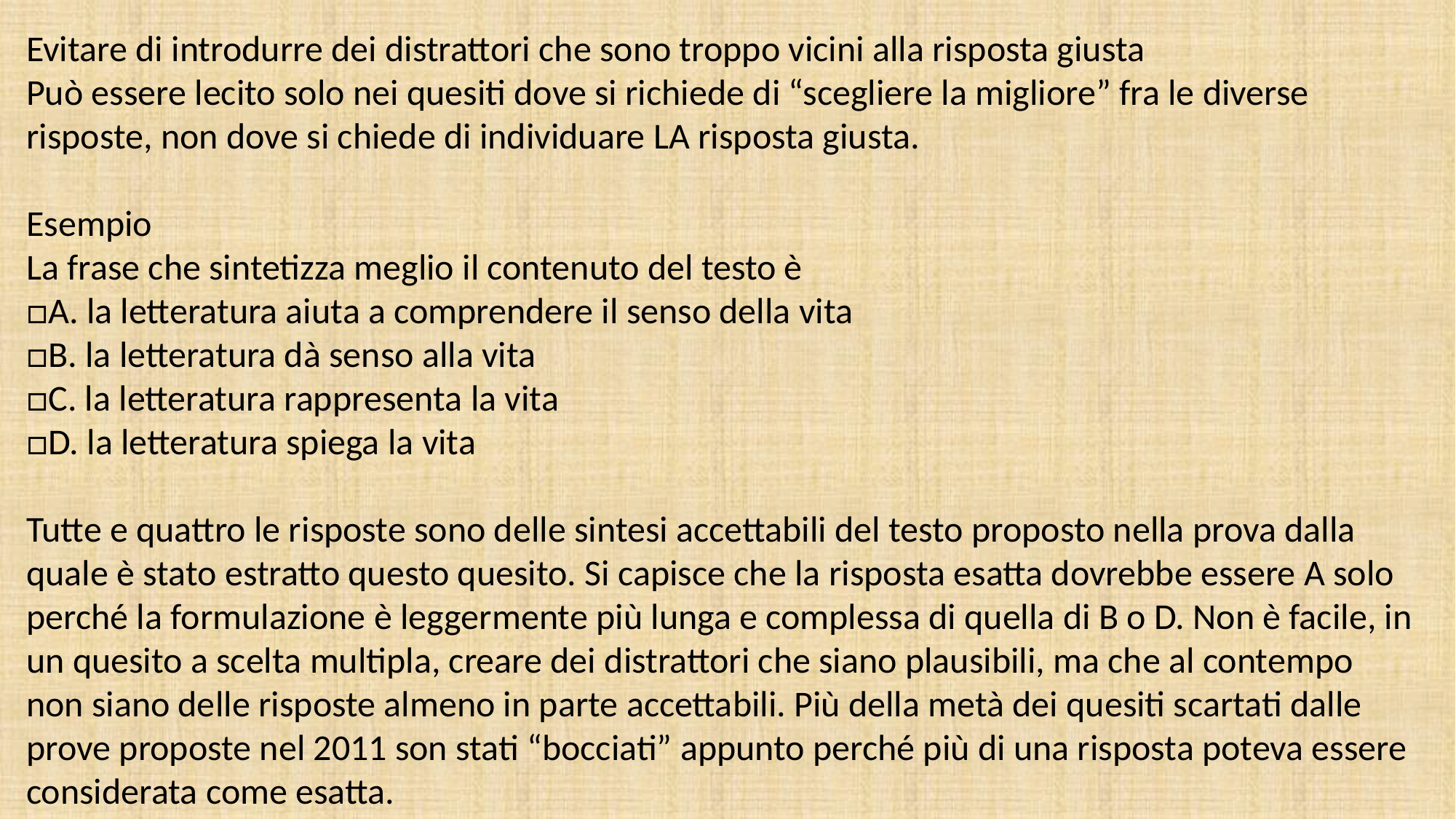

Evitare di introdurre dei distrattori che sono troppo vicini alla risposta giusta
Può essere lecito solo nei quesiti dove si richiede di “scegliere la migliore” fra le diverse risposte, non dove si chiede di individuare LA risposta giusta.

Esempio
La frase che sintetizza meglio il contenuto del testo è
□A. la letteratura aiuta a comprendere il senso della vita
□B. la letteratura dà senso alla vita
□C. la letteratura rappresenta la vita
□D. la letteratura spiega la vita

Tutte e quattro le risposte sono delle sintesi accettabili del testo proposto nella prova dalla quale è stato estratto questo quesito. Si capisce che la risposta esatta dovrebbe essere A solo perché la formulazione è leggermente più lunga e complessa di quella di B o D. Non è facile, in un quesito a scelta multipla, creare dei distrattori che siano plausibili, ma che al contempo non siano delle risposte almeno in parte accettabili. Più della metà dei quesiti scartati dalle  prove proposte nel 2011 son stati “bocciati” appunto perché più di una risposta poteva essere considerata come esatta.